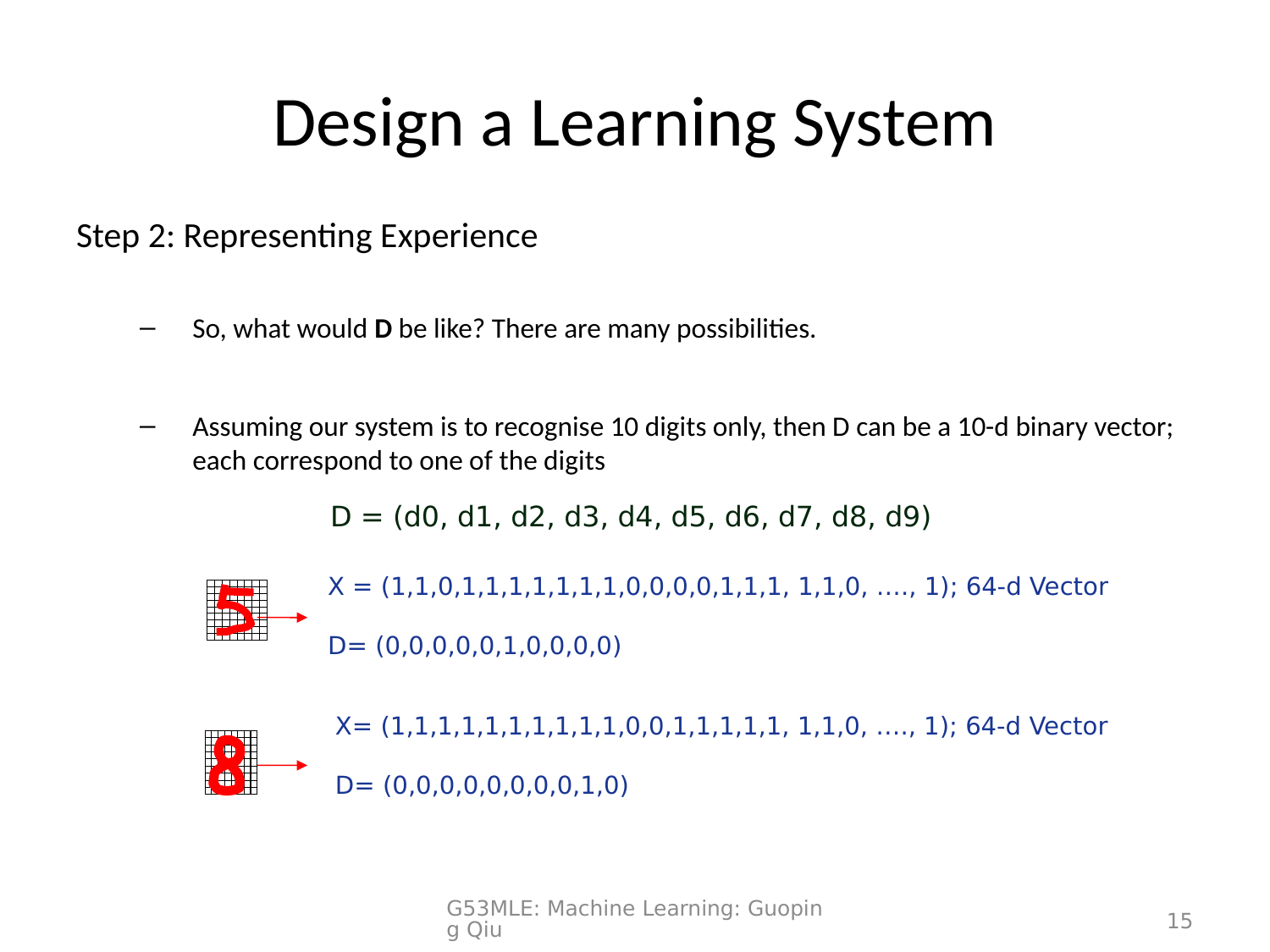

# Design a Learning System
Step 2: Representing Experience

So, what would D be like? There are many possibilities.

Assuming our system is to recognise 10 digits only, then D can be a 10-d binary vector; each correspond to one of the digits
D = (d0, d1, d2, d3, d4, d5, d6, d7, d8, d9)

X = (1,1,0,1,1,1,1,1,1,1,0,0,0,0,1,1,1, 1,1,0, …., 1); 64-d Vector

D= (0,0,0,0,0,1,0,0,0,0)

X= (1,1,1,1,1,1,1,1,1,1,0,0,1,1,1,1,1, 1,1,0, …., 1); 64-d Vector

D= (0,0,0,0,0,0,0,0,1,0)

G53MLE: Machine Learning: Guoping Qiu

15